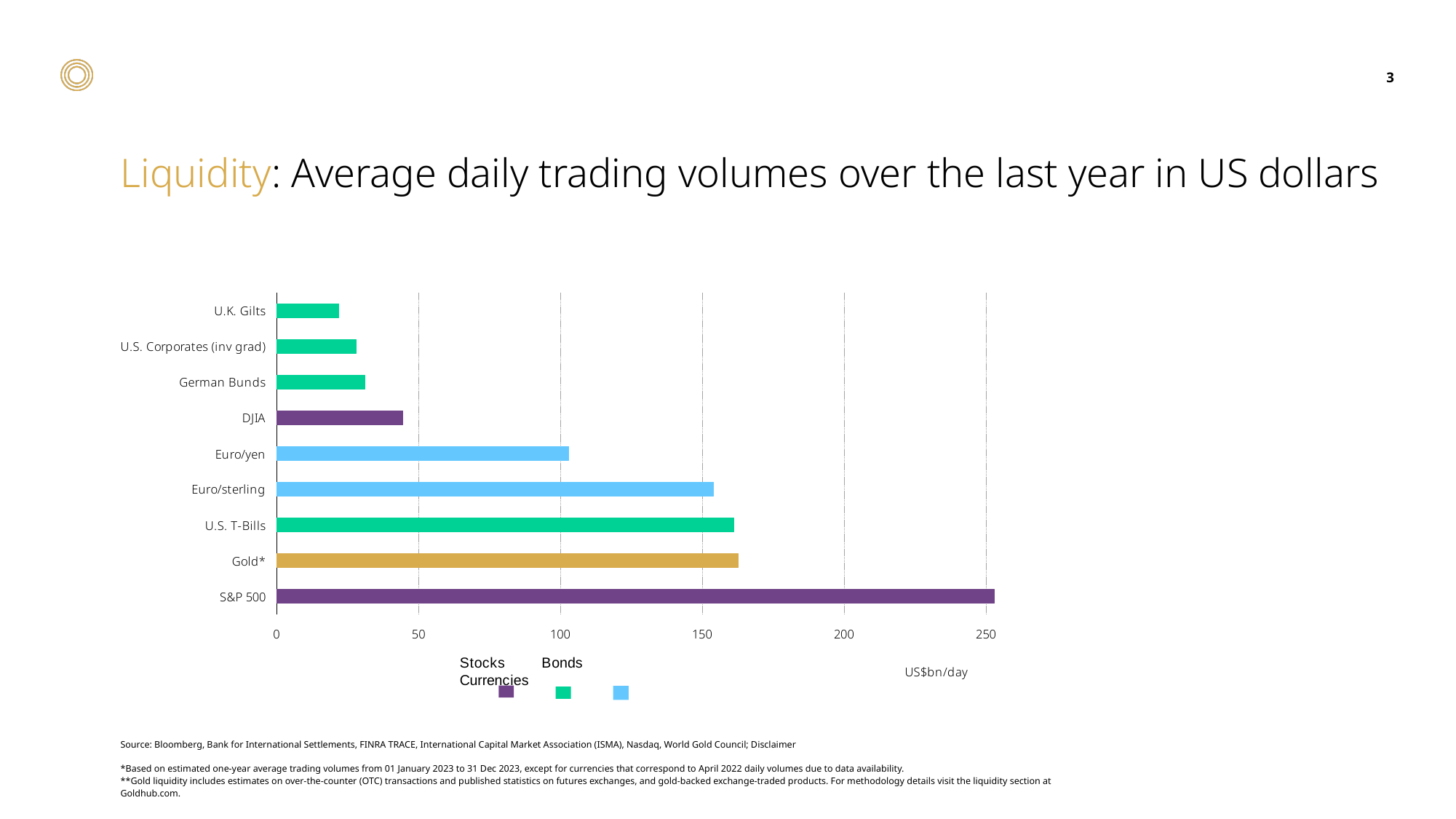

3
# Liquidity: Average daily trading volumes over the last year in US dollars

### Chart

| Category |  |
|---|---|
| S&P 500 | 252.85553537389535 |
| Gold* | 162.61 |
| U.S. T-Bills | 161.1164 |
| Euro/sterling | 154.0 |
| Euro/yen | 103.0 |
| DJIA | 44.53596056967999 |
| German Bunds | 31.120957643370662 |
| U.S. Corporates (inv grad) | 28.032692 |
| U.K. Gilts | 21.920950235510958 |
Source: Bloomberg, Bank for International Settlements, FINRA TRACE, International Capital Market Association (ISMA), Nasdaq, World Gold Council; Disclaimer

*Based on estimated one-year average trading volumes from 01 January 2023 to 31 Dec 2023, except for currencies that correspond to April 2022 daily volumes due to data availability.
**Gold liquidity includes estimates on over-the-counter (OTC) transactions and published statistics on futures exchanges, and gold-backed exchange-traded products. For methodology details visit the liquidity section at Goldhub.com.